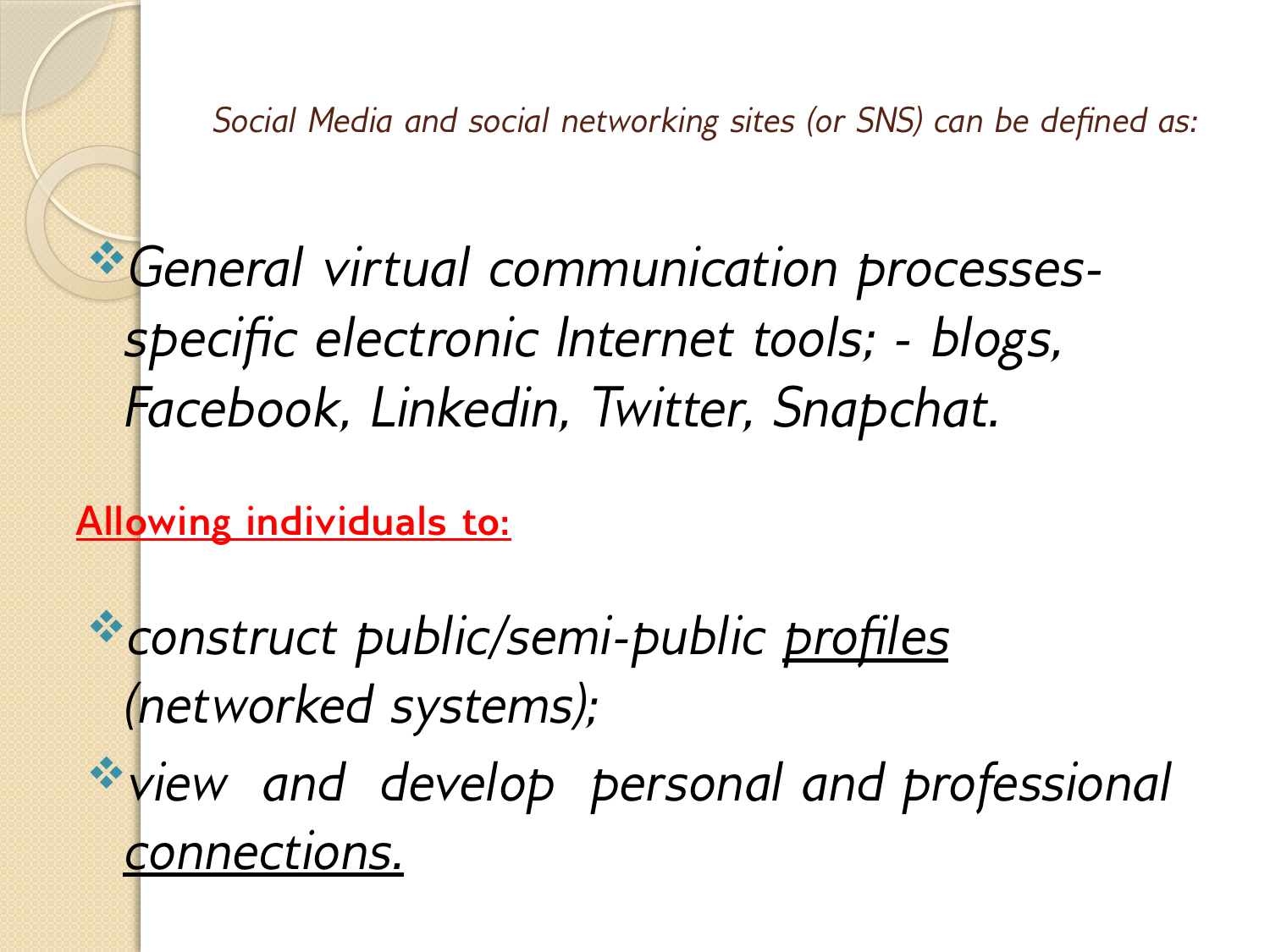

# Social Media and social networking sites (or SNS) can be defined as:
General virtual communication processes- specific electronic Internet tools; - blogs, Facebook, Linkedin, Twitter, Snapchat.

Allowing individuals to:

construct public/semi-public profiles (networked systems);
view  and  develop  personal and professional connections.